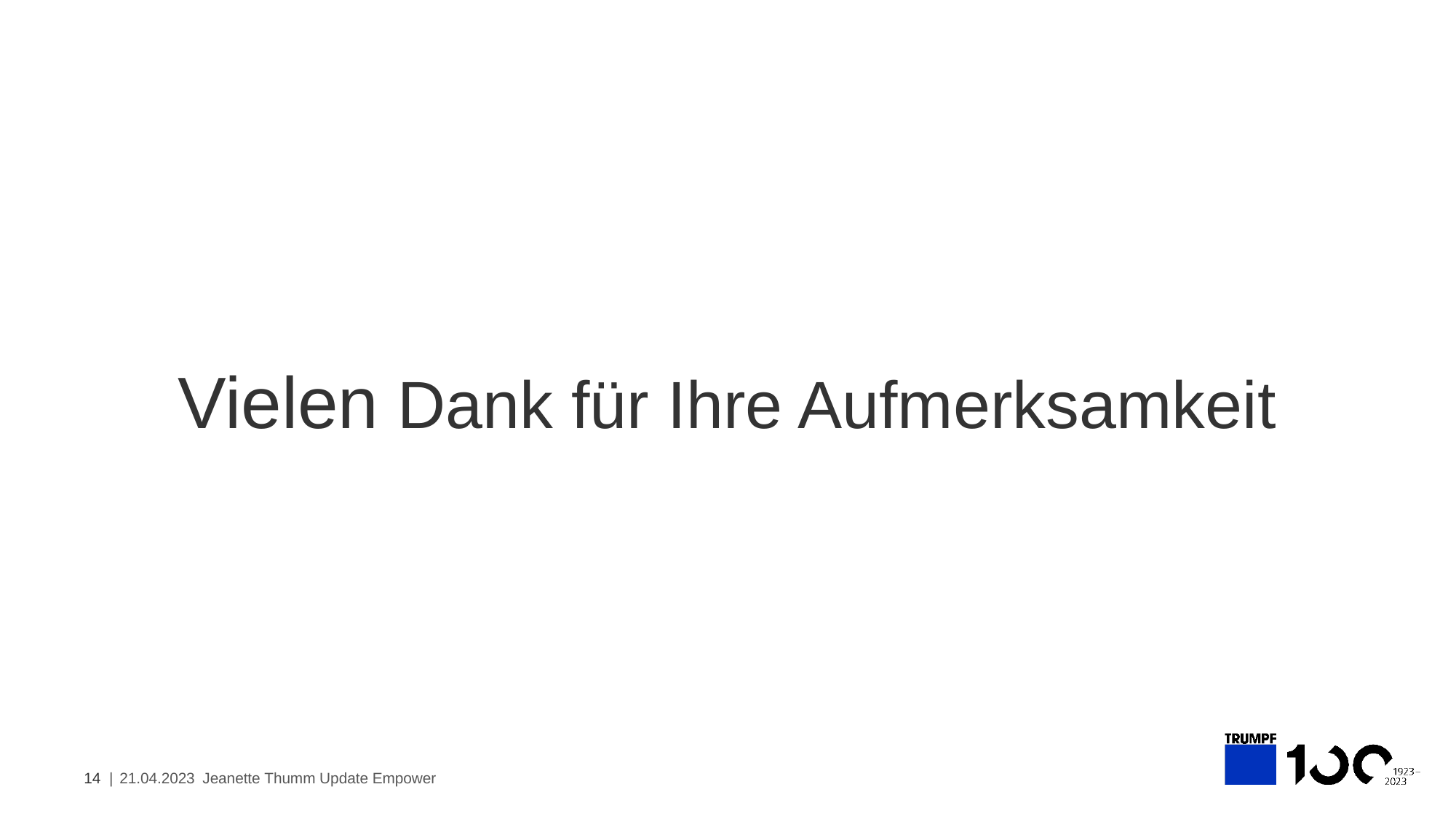

Vielen Dank für Ihre Aufmerksamkeit
14  |
Jeanette Thumm Update Empower
21.04.2023